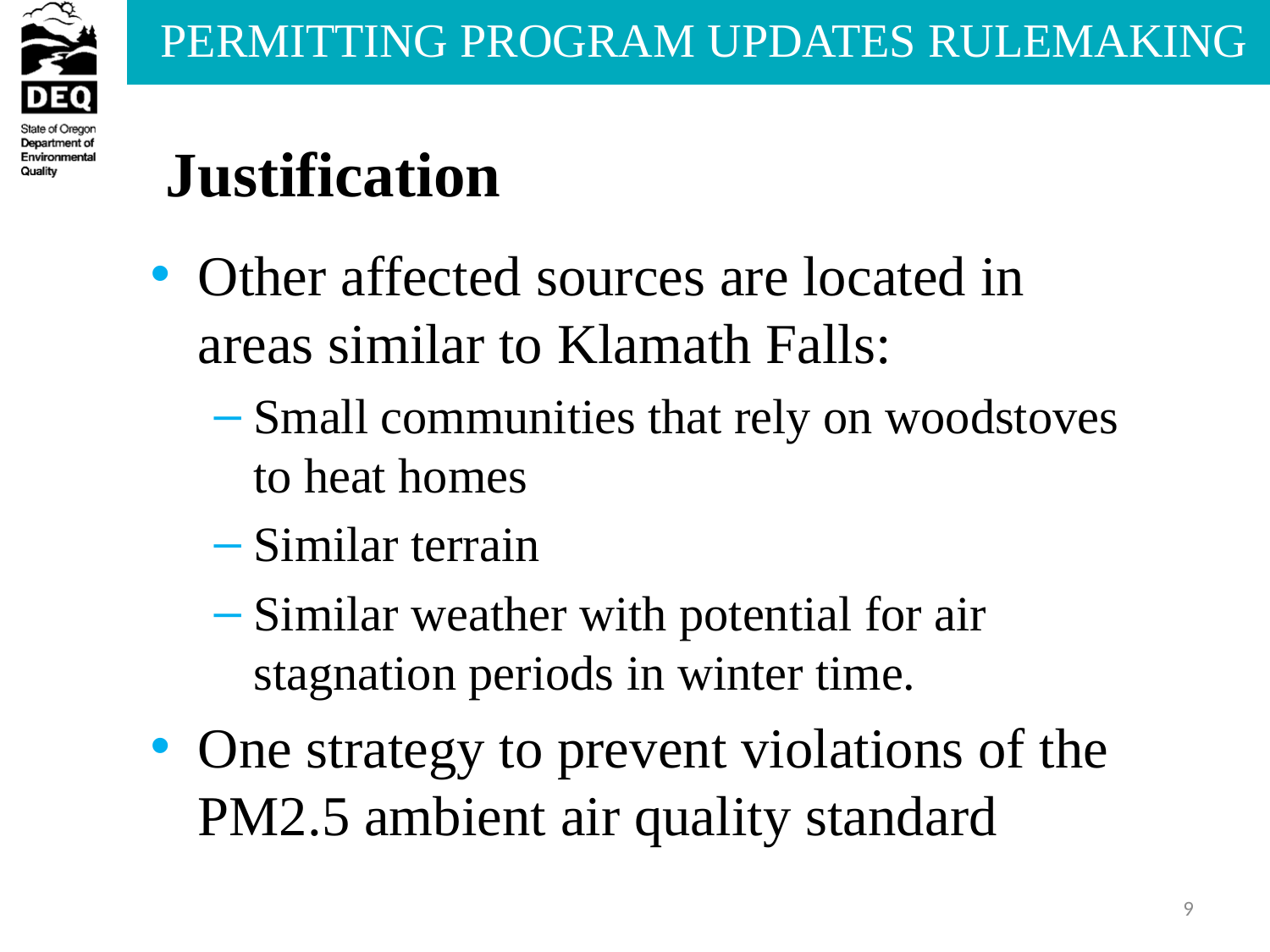

# Justification
Other affected sources are located in areas similar to Klamath Falls:
Small communities that rely on woodstoves to heat homes
Similar terrain
Similar weather with potential for air stagnation periods in winter time.
One strategy to prevent violations of the PM2.5 ambient air quality standard

9